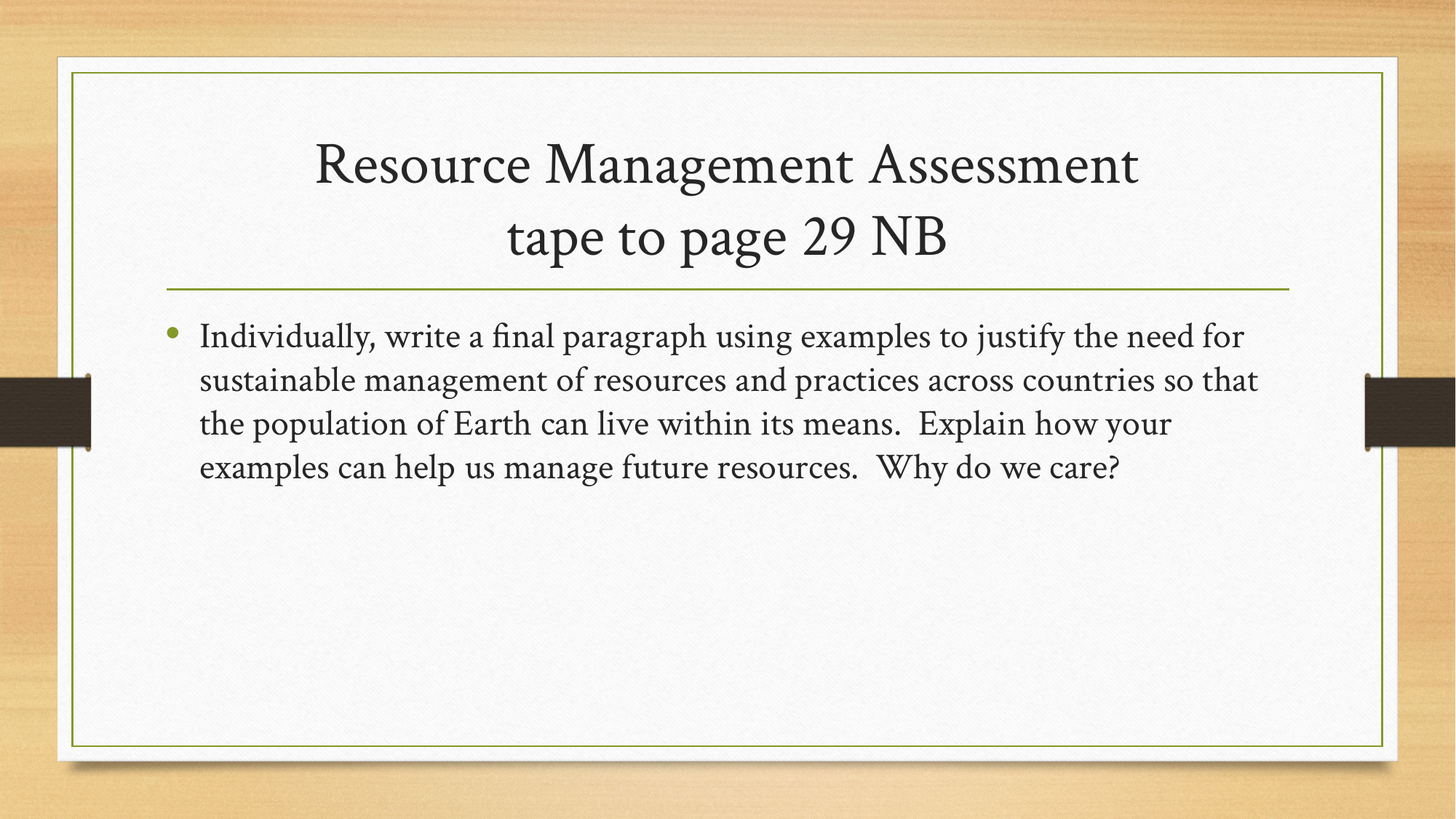

# Resource Management Assessment tape to page 29 NB
Individually, write a final paragraph using examples to justify the need for sustainable management of resources and practices across countries so that the population of Earth can live within its means.  Explain how your examples can help us manage future resources.  Why do we care?